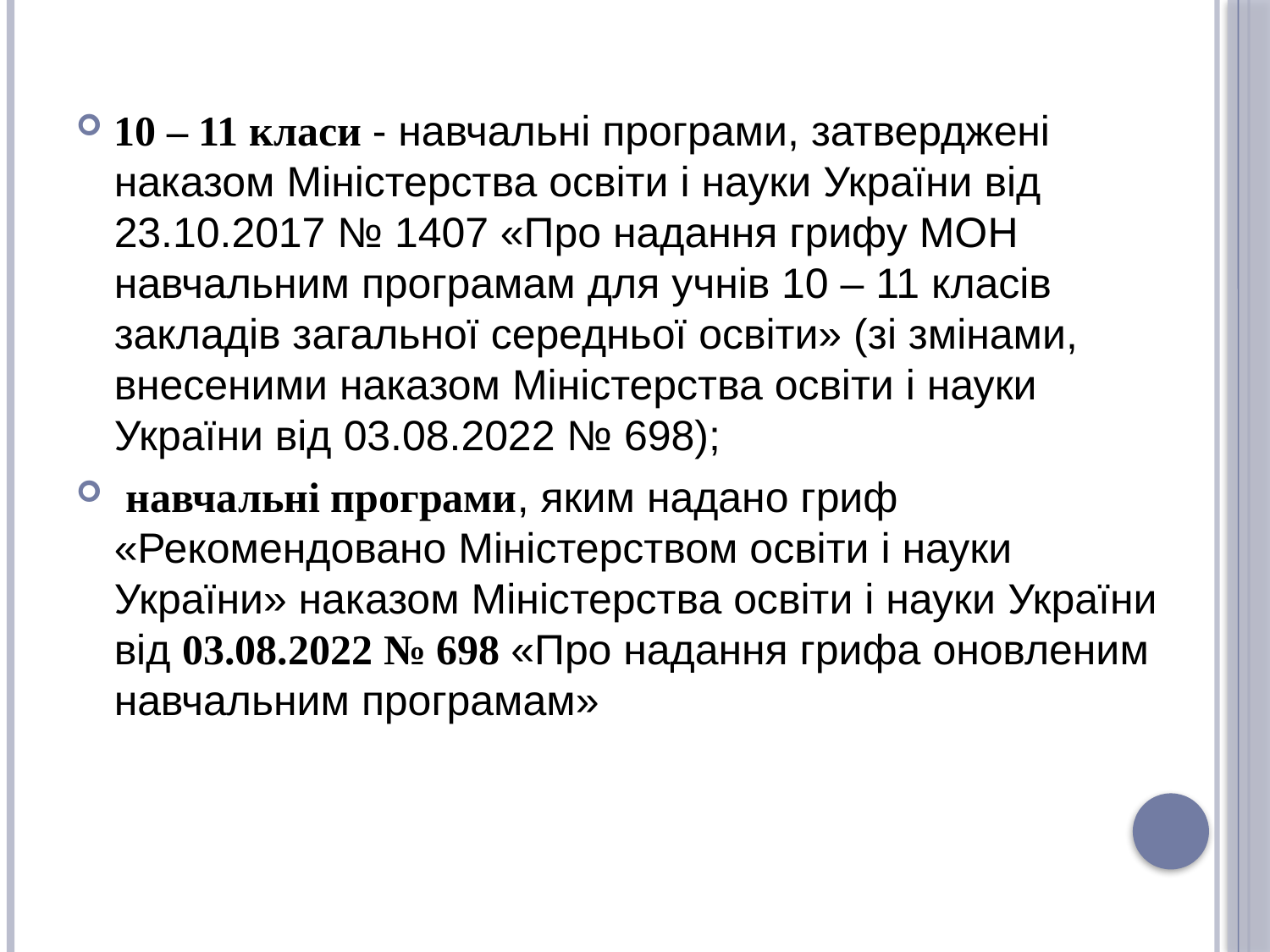

10 – 11 класи - навчальні програми, затверджені наказом Міністерства освіти і науки України від 23.10.2017 № 1407 «Про надання грифу МОН навчальним програмам для учнів 10 – 11 класів закладів загальної середньої освіти» (зі змінами, внесеними наказом Міністерства освіти і науки України від 03.08.2022 № 698);
 навчальні програми, яким надано гриф «Рекомендовано Міністерством освіти і науки України» наказом Міністерства освіти і науки України від 03.08.2022 № 698 «Про надання грифа оновленим навчальним програмам»